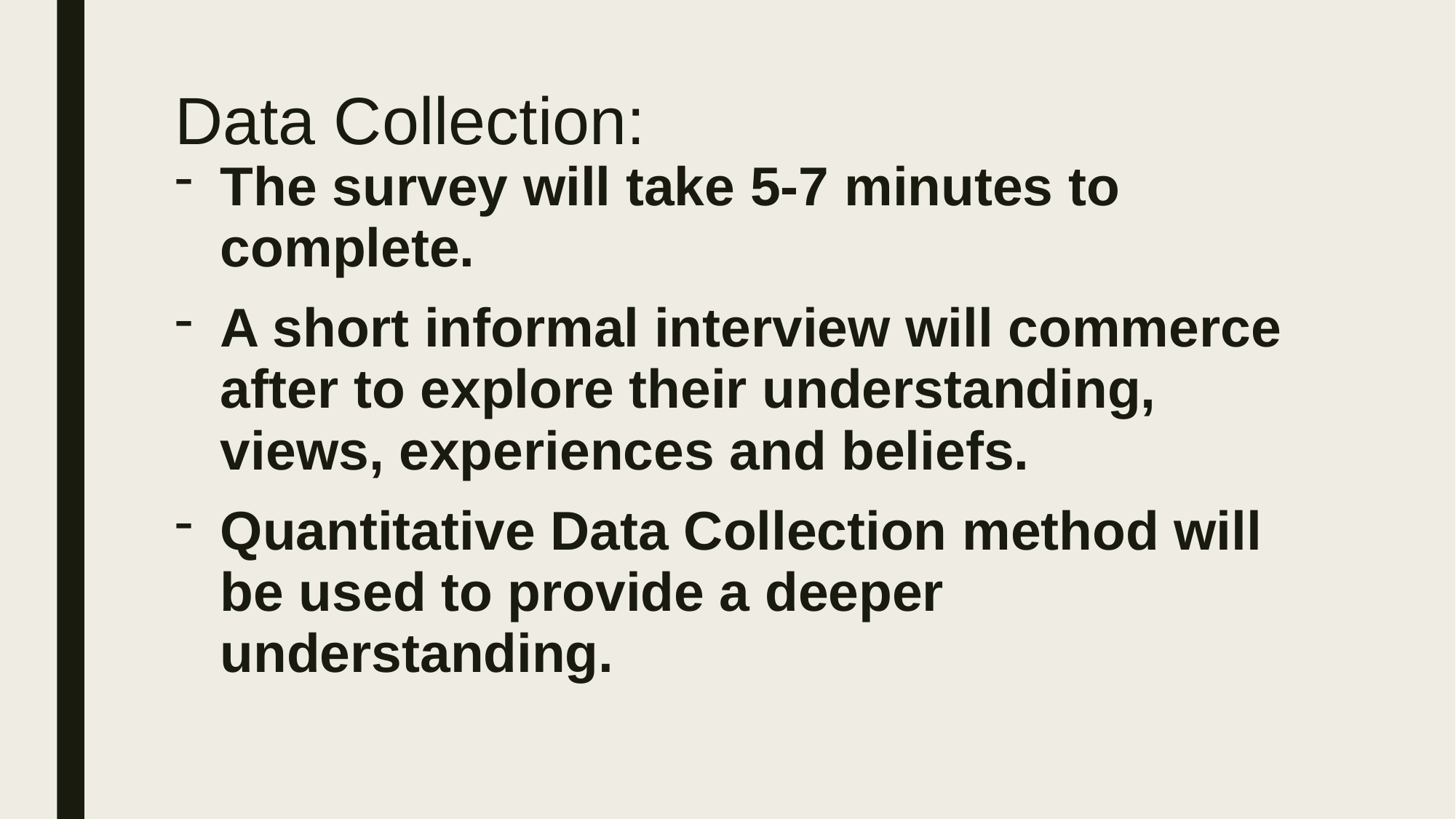

# Data Collection:
The survey will take 5-7 minutes to complete.
A short informal interview will commerce after to explore their understanding, views, experiences and beliefs.
Quantitative Data Collection method will be used to provide a deeper understanding.